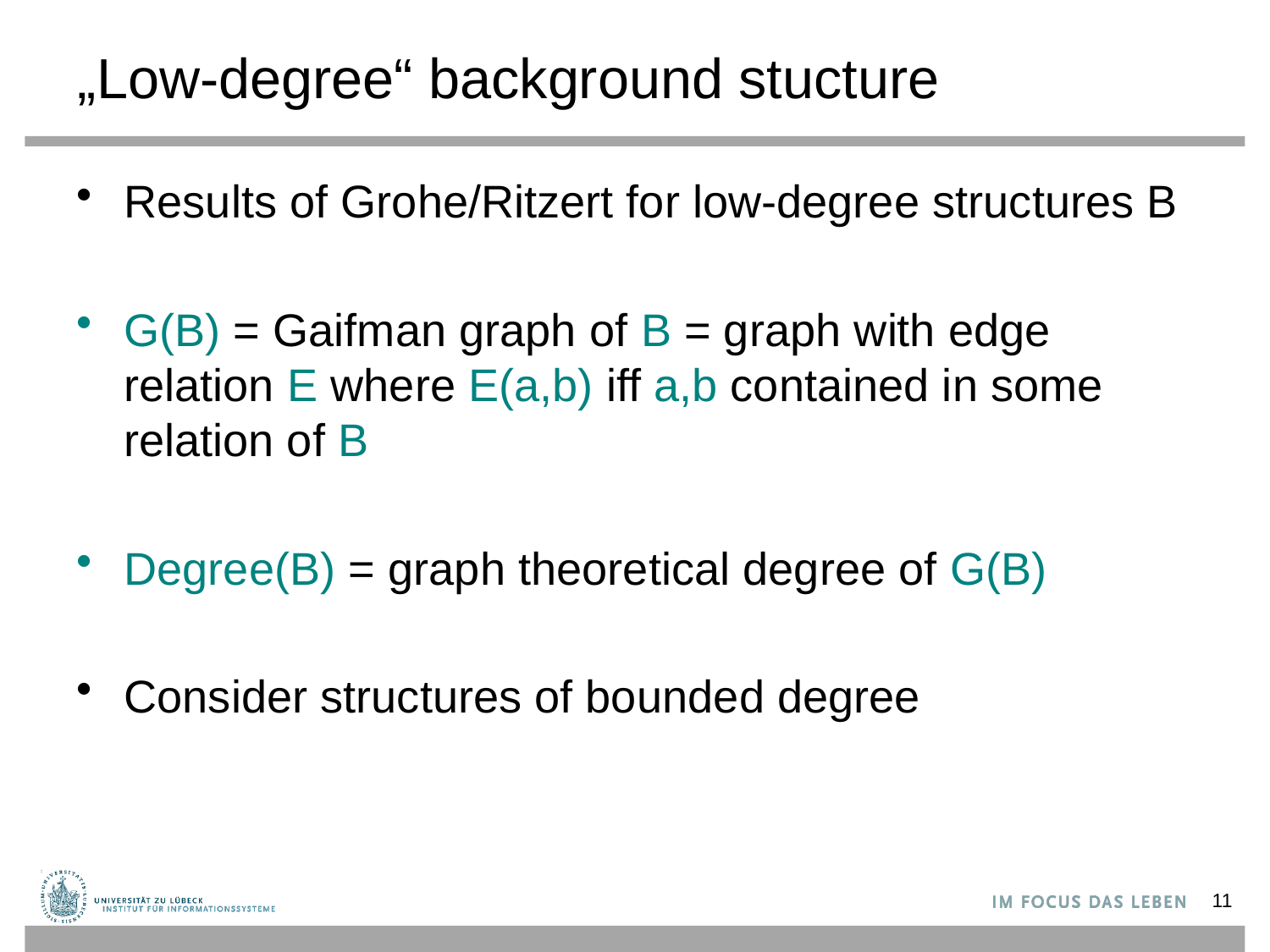

# „Low-degree“ background stucture
Results of Grohe/Ritzert for low-degree structures B

G(B) = Gaifman graph of B = graph with edge relation E where E(a,b) iff a,b contained in some relation of B

Degree(B) = graph theoretical degree of G(B)

Consider structures of bounded degree
11